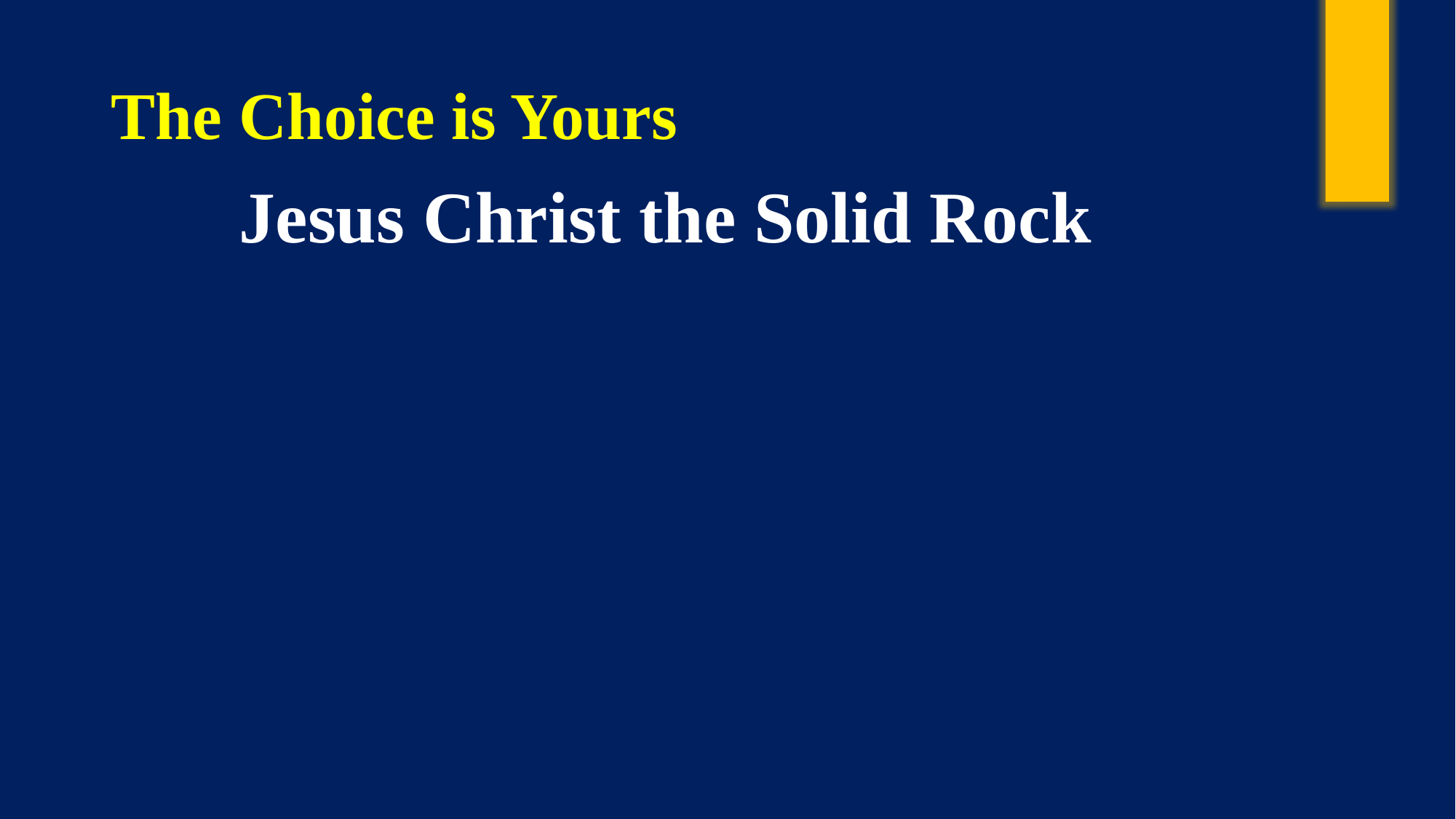

# The Choice is Yours
Jesus Christ the Solid Rock